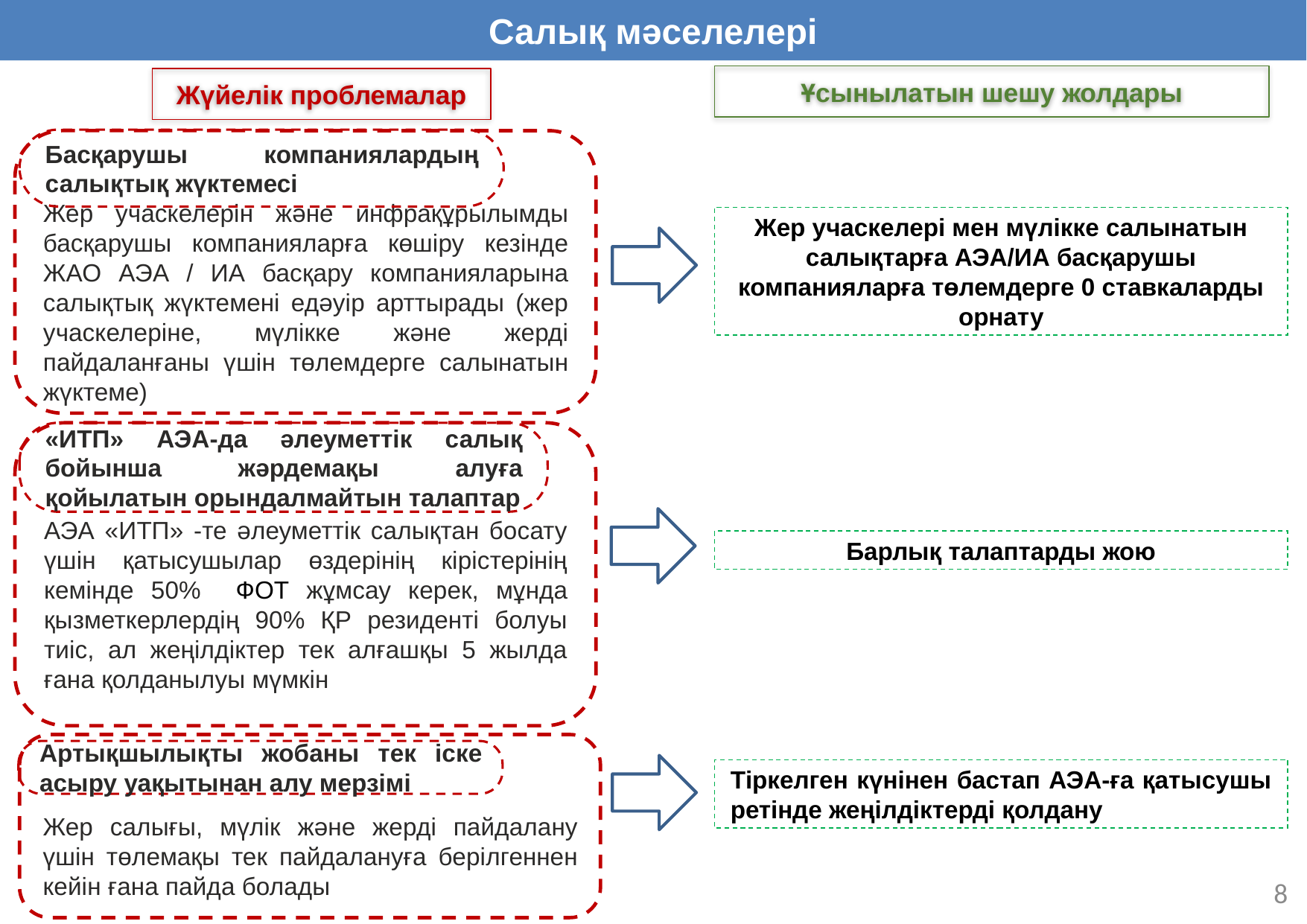

Салық мәселелері
Ұсынылатын шешу жолдары
Жүйелік проблемалар
Басқарушы компаниялардың салықтық жүктемесі

Жер учаскелерін және инфрақұрылымды басқарушы компанияларға көшіру кезінде ЖАО АЭА / ИА басқару компанияларына салықтық жүктемені едәуір арттырады (жер учаскелеріне, мүлікке және жерді пайдаланғаны үшін төлемдерге салынатын жүктеме)
Жер учаскелері мен мүлікке салынатын салықтарға АЭА/ИА басқарушы компанияларға төлемдерге 0 ставкаларды орнату

АЭА «ИТП» -те әлеуметтік салықтан босату үшін қатысушылар өздерінің кірістерінің кемінде 50%  ФОТ жұмсау керек, мұнда қызметкерлердің 90% ҚР резиденті болуы тиіс, ал жеңілдіктер тек алғашқы 5 жылда ғана қолданылуы мүмкін
«ИТП» АЭА-да әлеуметтік салық бойынша жәрдемақы алуға қойылатын орындалмайтын талаптар

Барлық талаптарды жою

Жер салығы, мүлік және жерді пайдалану үшін төлемақы тек пайдалануға берілгеннен кейін ғана пайда болады
Артықшылықты жобаны тек іске асыру уақытынан алу мерзімі

Тіркелген күнінен бастап АЭА-ға қатысушы ретінде жеңілдіктерді қолдану
8